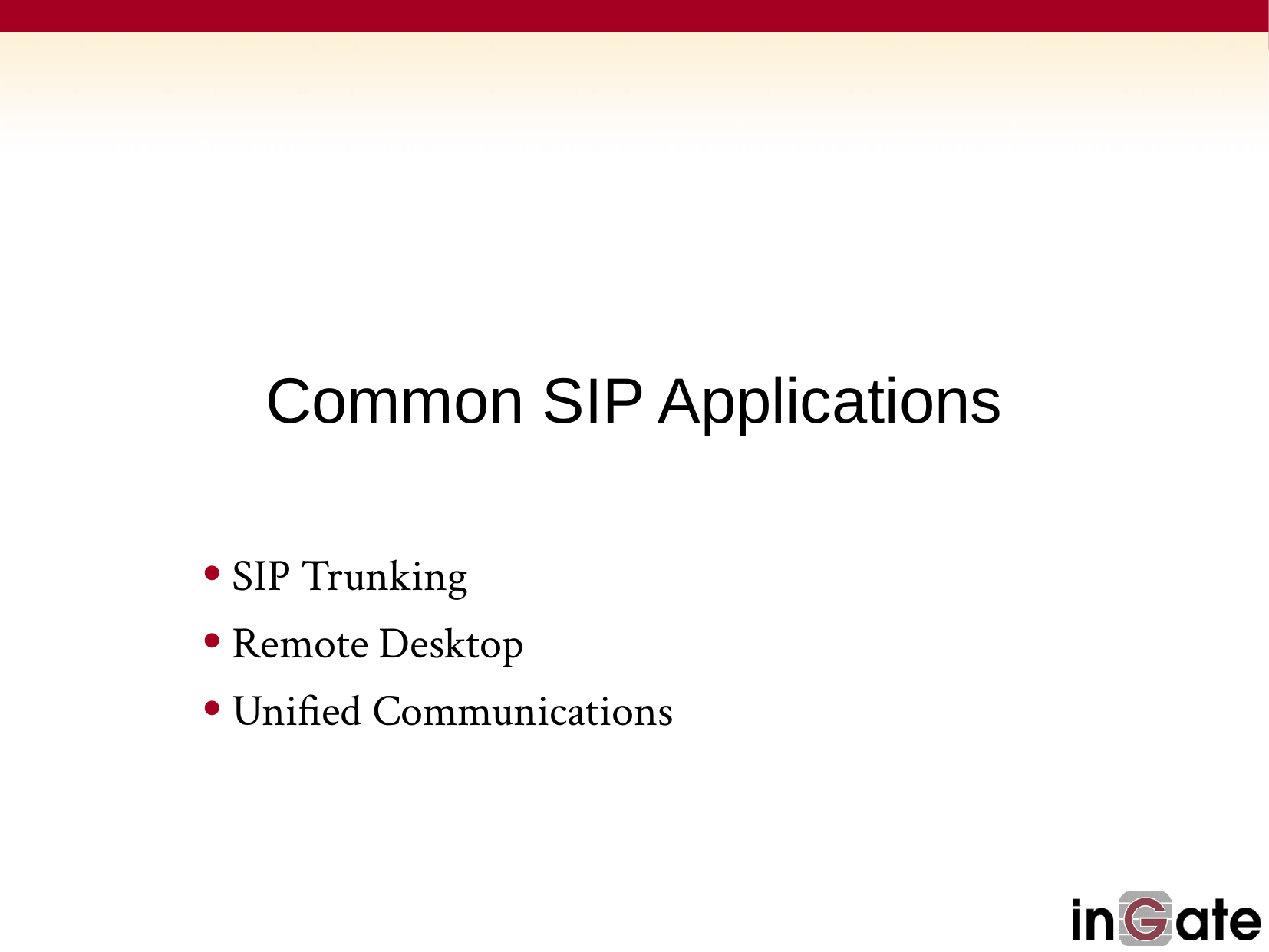

# Common SIP Applications
 SIP Trunking
 Remote Desktop
 Unified Communications